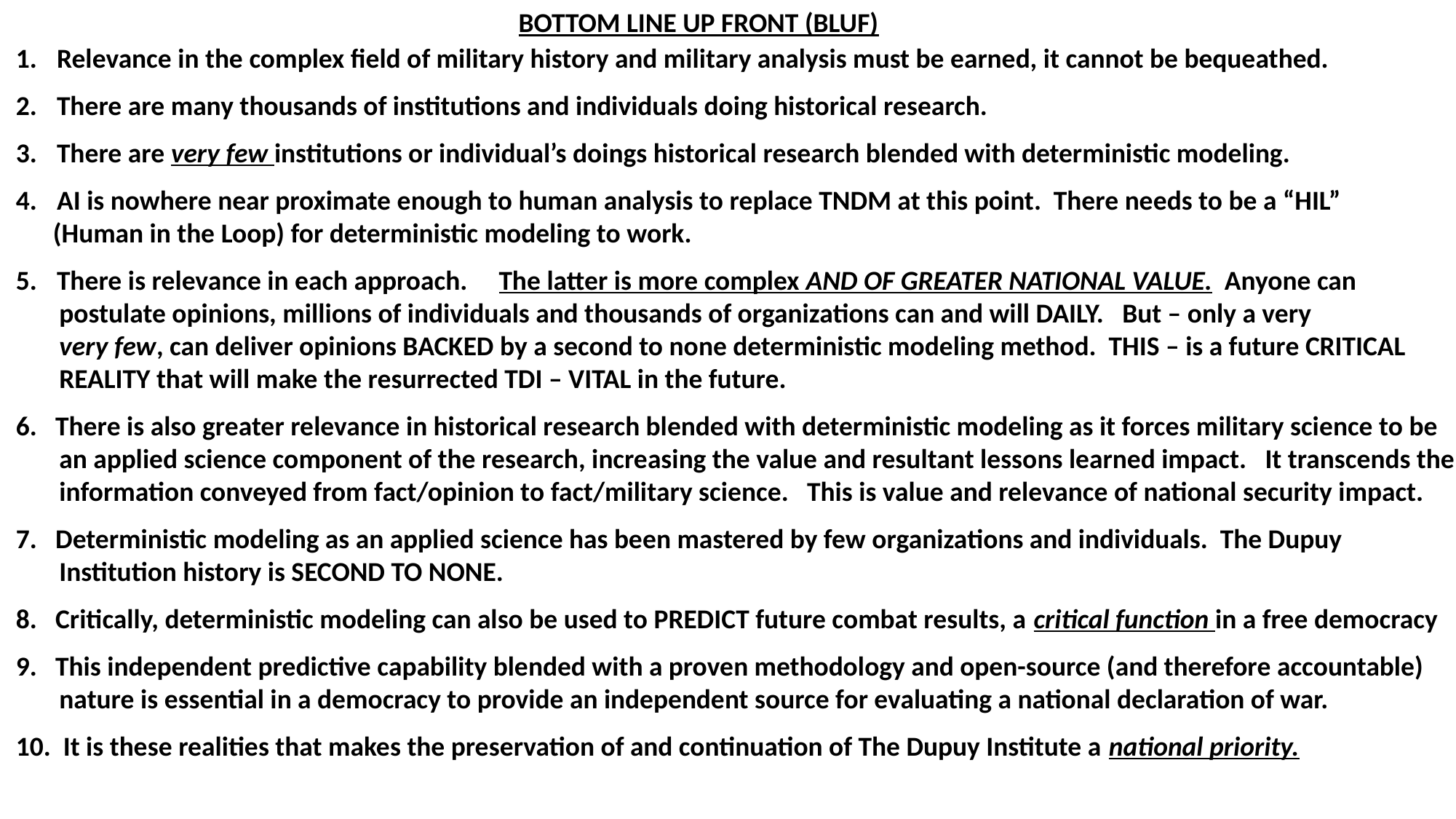

BOTTOM LINE UP FRONT (BLUF)
Relevance in the complex field of military history and military analysis must be earned, it cannot be bequeathed.

There are many thousands of institutions and individuals doing historical research.

There are very few institutions or individual’s doings historical research blended with deterministic modeling.

AI is nowhere near proximate enough to human analysis to replace TNDM at this point.  There needs to be a “HIL”
      (Human in the Loop) for deterministic modeling to work.

There is relevance in each approach.     The latter is more complex AND OF GREATER NATIONAL VALUE.  Anyone can
       postulate opinions, millions of individuals and thousands of organizations can and will DAILY.   But – only a very
       very few, can deliver opinions BACKED by a second to none deterministic modeling method.  THIS – is a future CRITICAL
       REALITY that will make the resurrected TDI – VITAL in the future.

6.   There is also greater relevance in historical research blended with deterministic modeling as it forces military science to be
       an applied science component of the research, increasing the value and resultant lessons learned impact.   It transcends the
       information conveyed from fact/opinion to fact/military science.   This is value and relevance of national security impact.

7.   Deterministic modeling as an applied science has been mastered by few organizations and individuals.  The Dupuy
       Institution history is SECOND TO NONE.

8.   Critically, deterministic modeling can also be used to PREDICT future combat results, a critical function in a free democracy

9.   This independent predictive capability blended with a proven methodology and open-source (and therefore accountable)
       nature is essential in a democracy to provide an independent source for evaluating a national declaration of war.

10.  It is these realities that makes the preservation of and continuation of The Dupuy Institute a national priority.